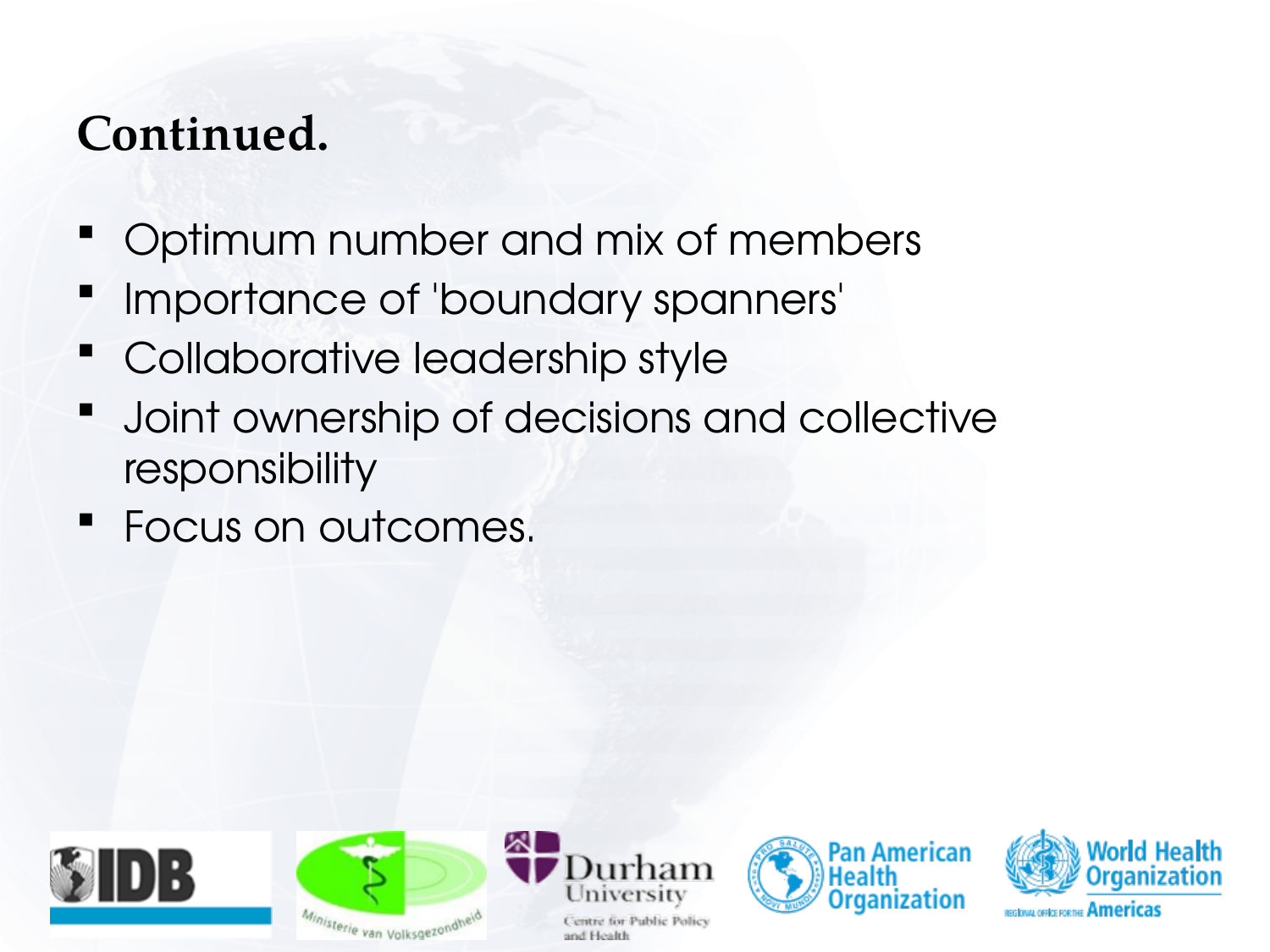

# Continued.
Optimum number and mix of members
Importance of 'boundary spanners'
Collaborative leadership style
Joint ownership of decisions and collective responsibility
Focus on outcomes.